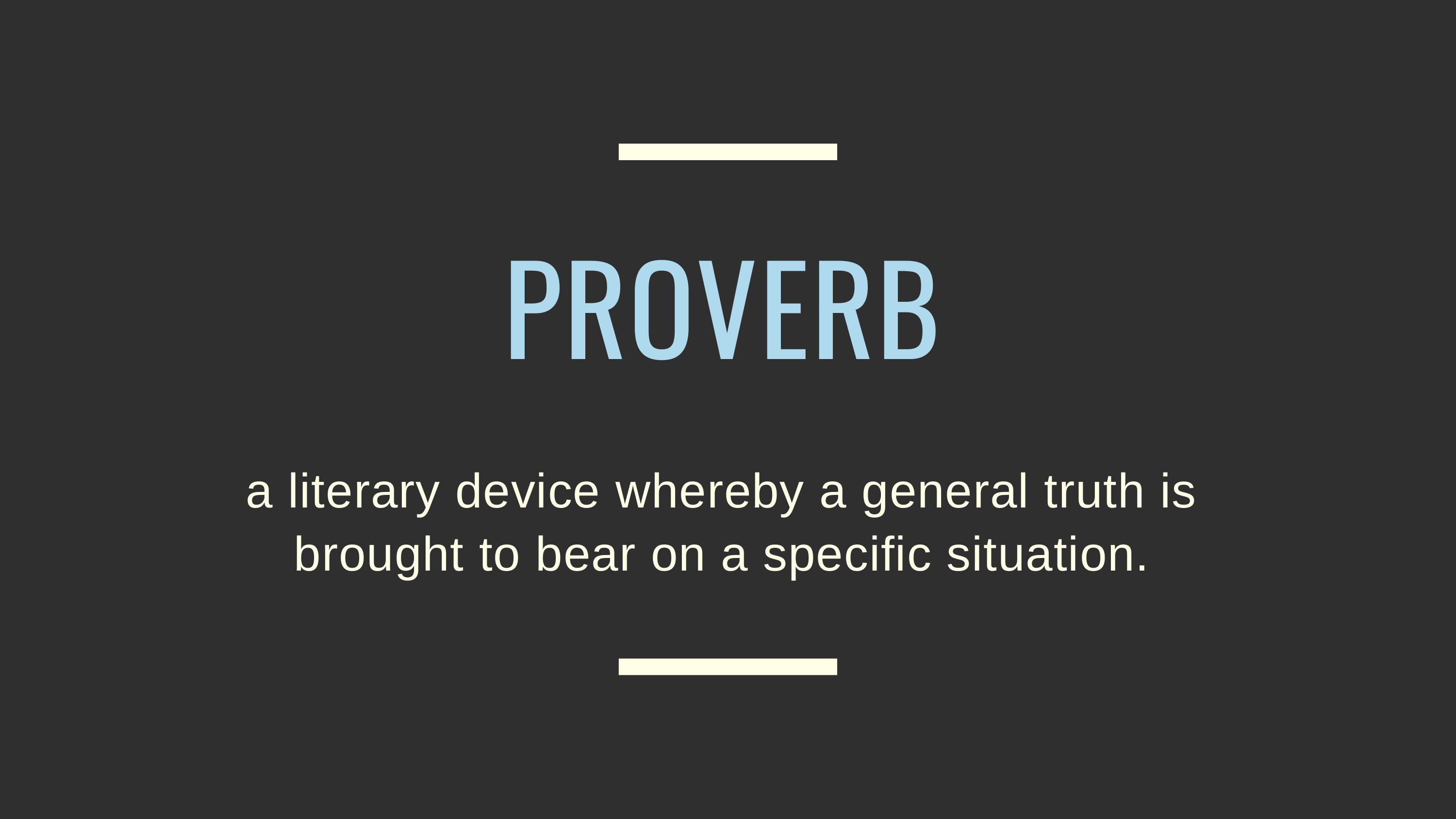

PROVERB
a literary device whereby a general truth is brought to bear on a specific situation.